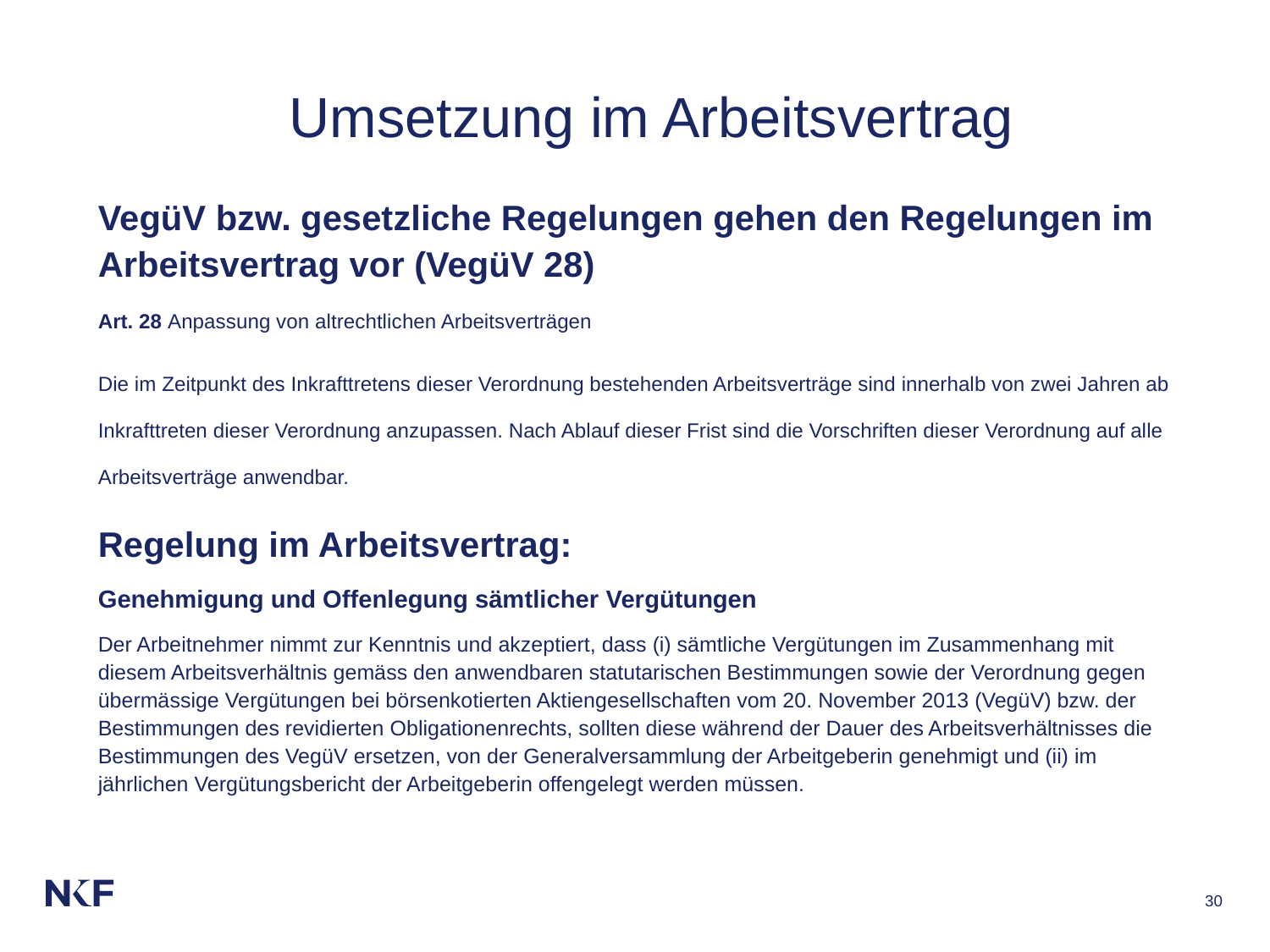

# Umsetzung im Arbeitsvertrag
VegüV bzw. gesetzliche Regelungen gehen den Regelungen im Arbeitsvertrag vor (VegüV 28)
Art. 28 Anpassung von altrechtlichen Arbeitsverträgen
Die im Zeitpunkt des Inkrafttretens dieser Verordnung bestehenden Arbeitsverträge sind innerhalb von zwei Jahren ab Inkrafttreten dieser Verordnung anzupassen. Nach Ablauf dieser Frist sind die Vorschriften dieser Verordnung auf alle Arbeitsverträge anwendbar.
Regelung im Arbeitsvertrag:
Genehmigung und Offenlegung sämtlicher Vergütungen
Der Arbeitnehmer nimmt zur Kenntnis und akzeptiert, dass (i) sämtliche Vergütungen im Zusammenhang mit diesem Arbeitsverhältnis gemäss den anwendbaren statutarischen Bestimmungen sowie der Verordnung gegen übermässige Vergütungen bei börsenkotierten Aktiengesellschaften vom 20. November 2013 (VegüV) bzw. der Bestimmungen des revidierten Obligationenrechts, sollten diese während der Dauer des Arbeitsverhältnisses die Bestimmungen des VegüV ersetzen, von der Generalversammlung der Arbeitgeberin genehmigt und (ii) im jährlichen Vergütungsbericht der Arbeitgeberin offengelegt werden müssen.

30